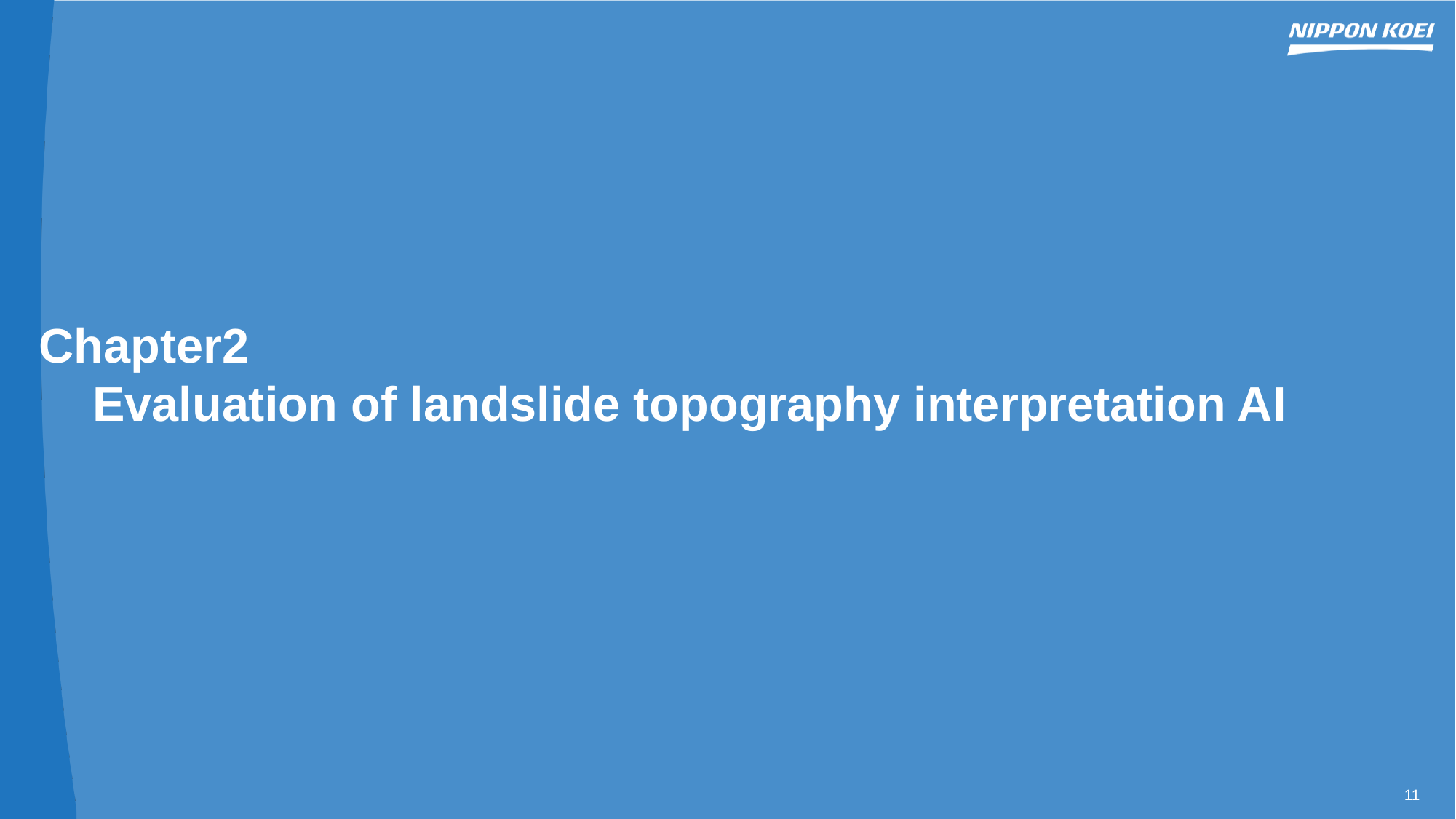

Chapter2
    Evaluation of landslide topography interpretation AI